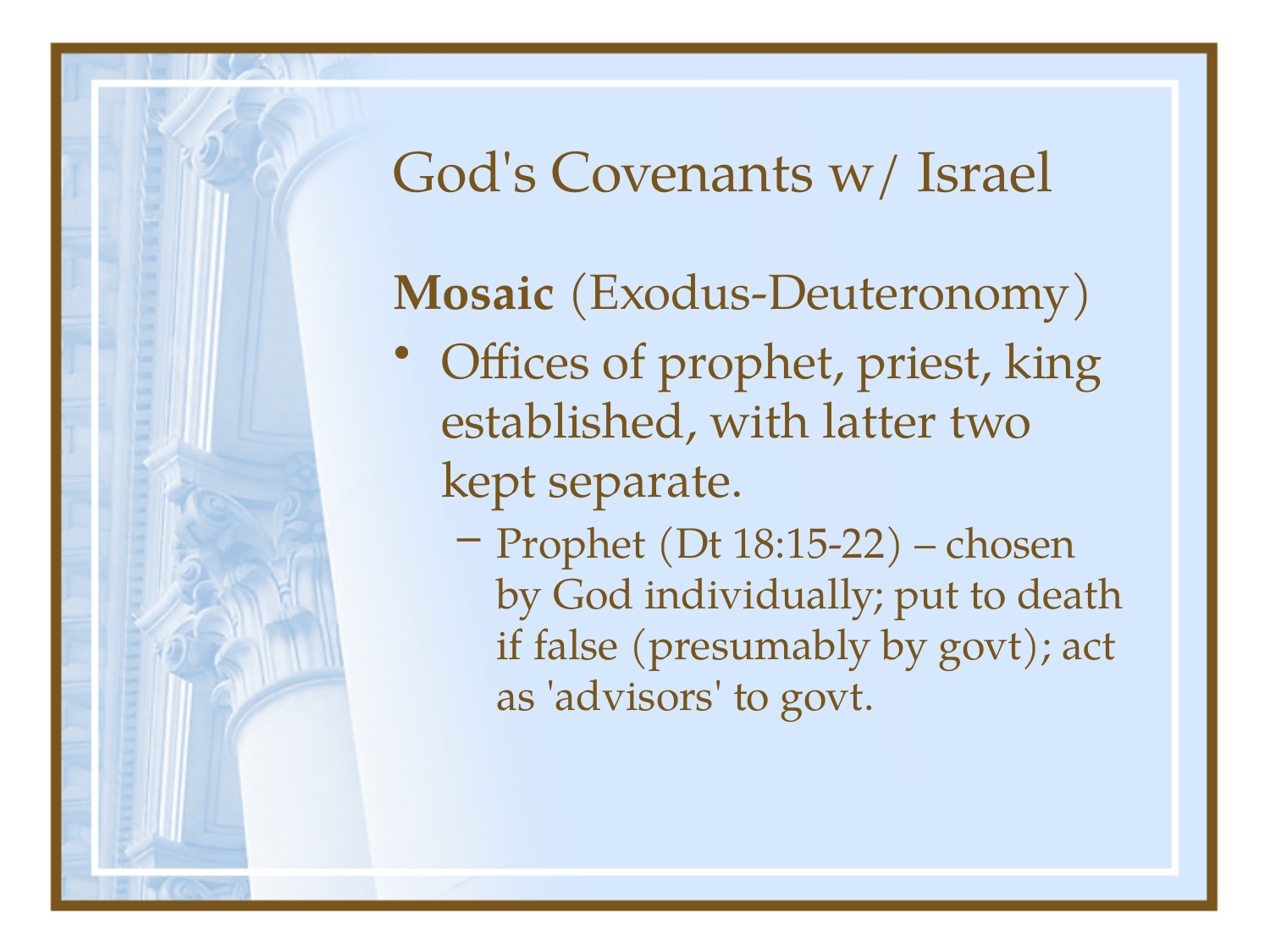

# God's Covenants w/ Israel
Mosaic (Exodus-Deuteronomy)
Offices of prophet, priest, king established, with latter two kept separate.
Prophet (Dt 18:15-22) – chosen by God individually; put to death if false (presumably by govt); act as 'advisors' to govt.